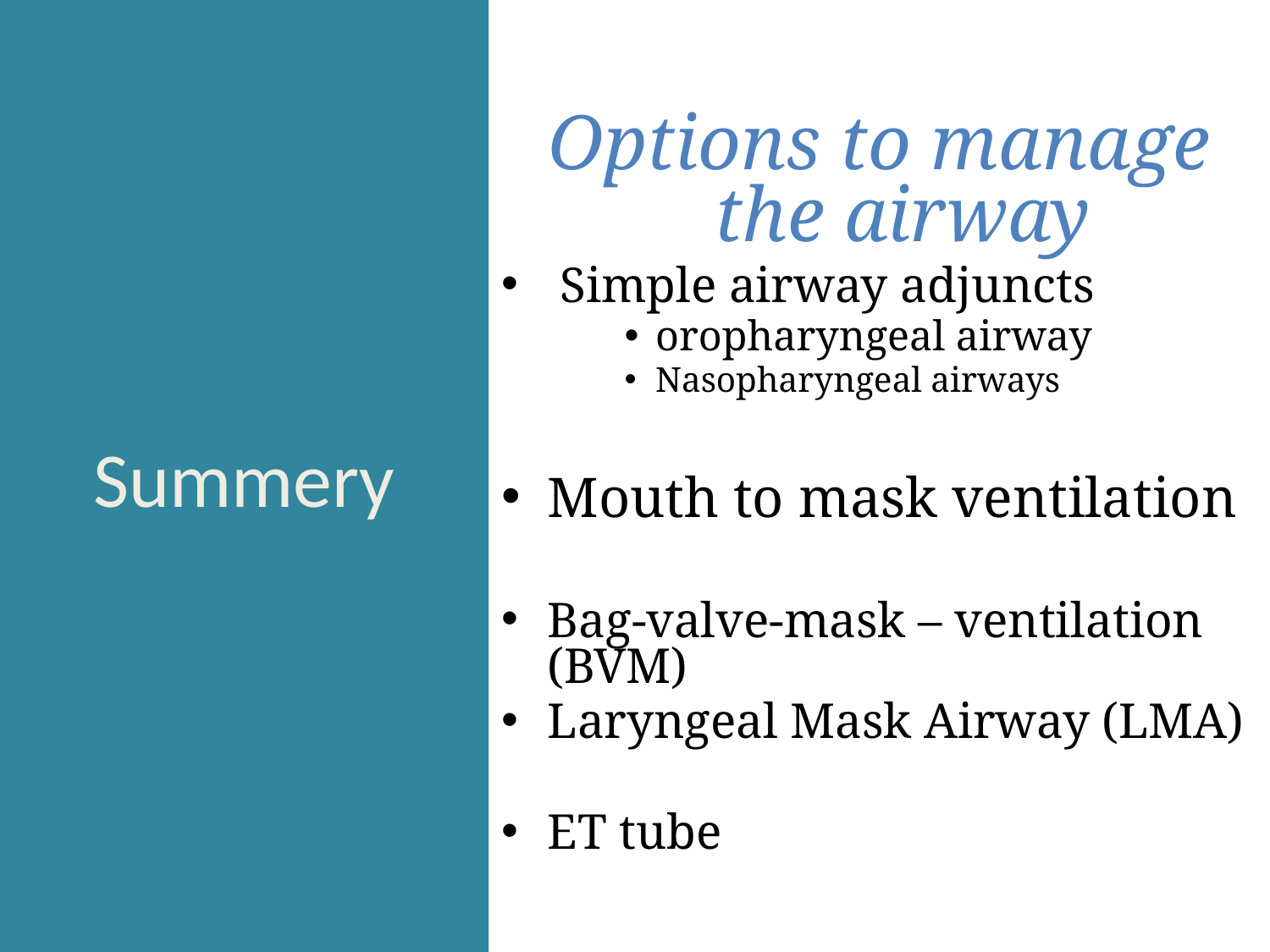

# Summery

Options to manage the airway
 Simple airway adjuncts
oropharyngeal airway
Nasopharyngeal airways

Mouth to mask ventilation

Bag-valve-mask – ventilation (BVM)
Laryngeal Mask Airway (LMA)

ET tube